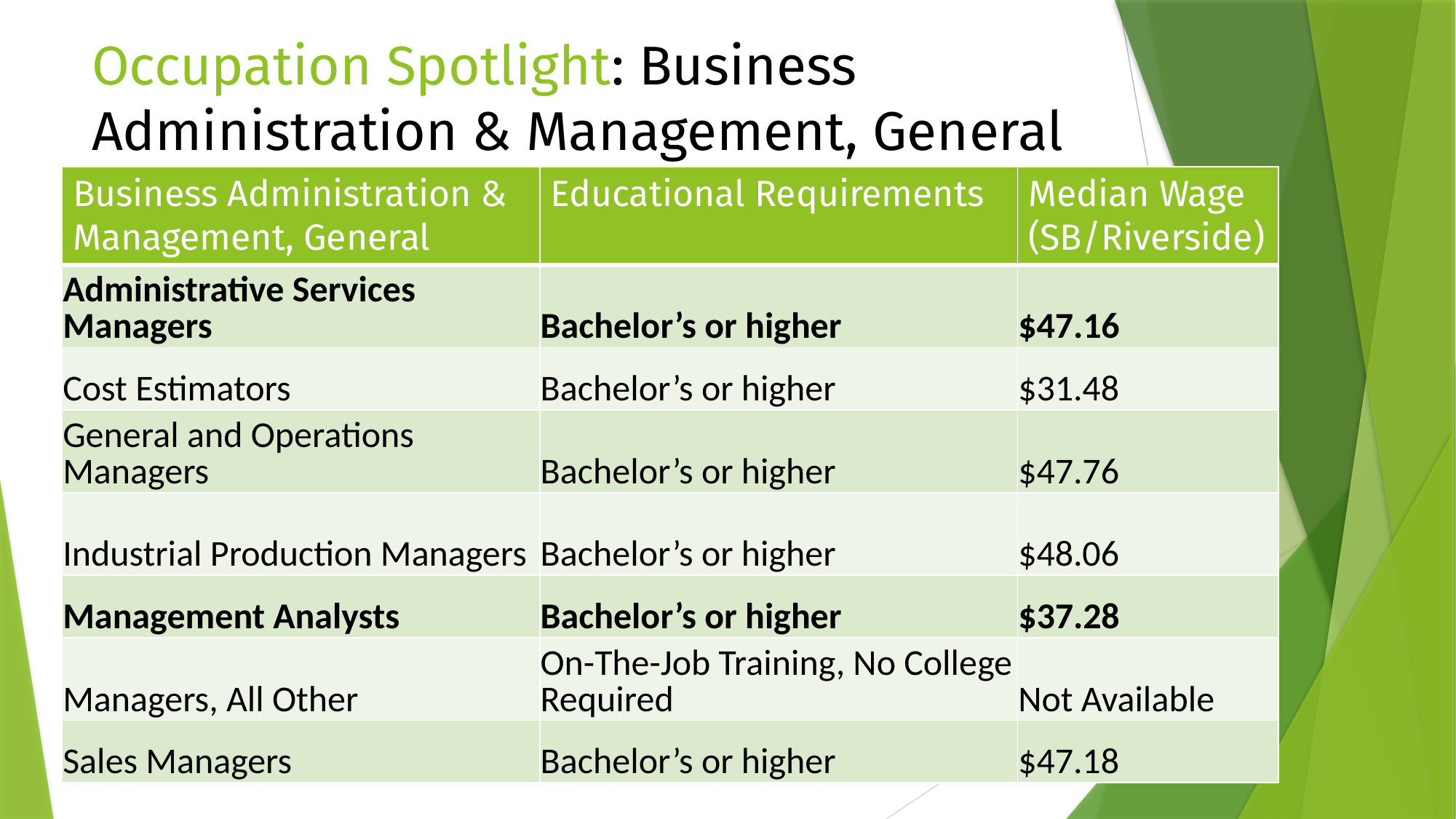

# Occupation Spotlight: Business Administration & Management, General
| Business Administration & Management, General | Educational Requirements | Median Wage (SB/Riverside) |
| --- | --- | --- |
| Administrative Services Managers | Bachelor’s or higher | $47.16 |
| Cost Estimators | Bachelor’s or higher | $31.48 |
| General and Operations Managers | Bachelor’s or higher | $47.76 |
| Industrial Production Managers | Bachelor’s or higher | $48.06 |
| Management Analysts | Bachelor’s or higher | $37.28 |
| Managers, All Other | On-The-Job Training, No College Required | Not Available |
| Sales Managers | Bachelor’s or higher | $47.18 |